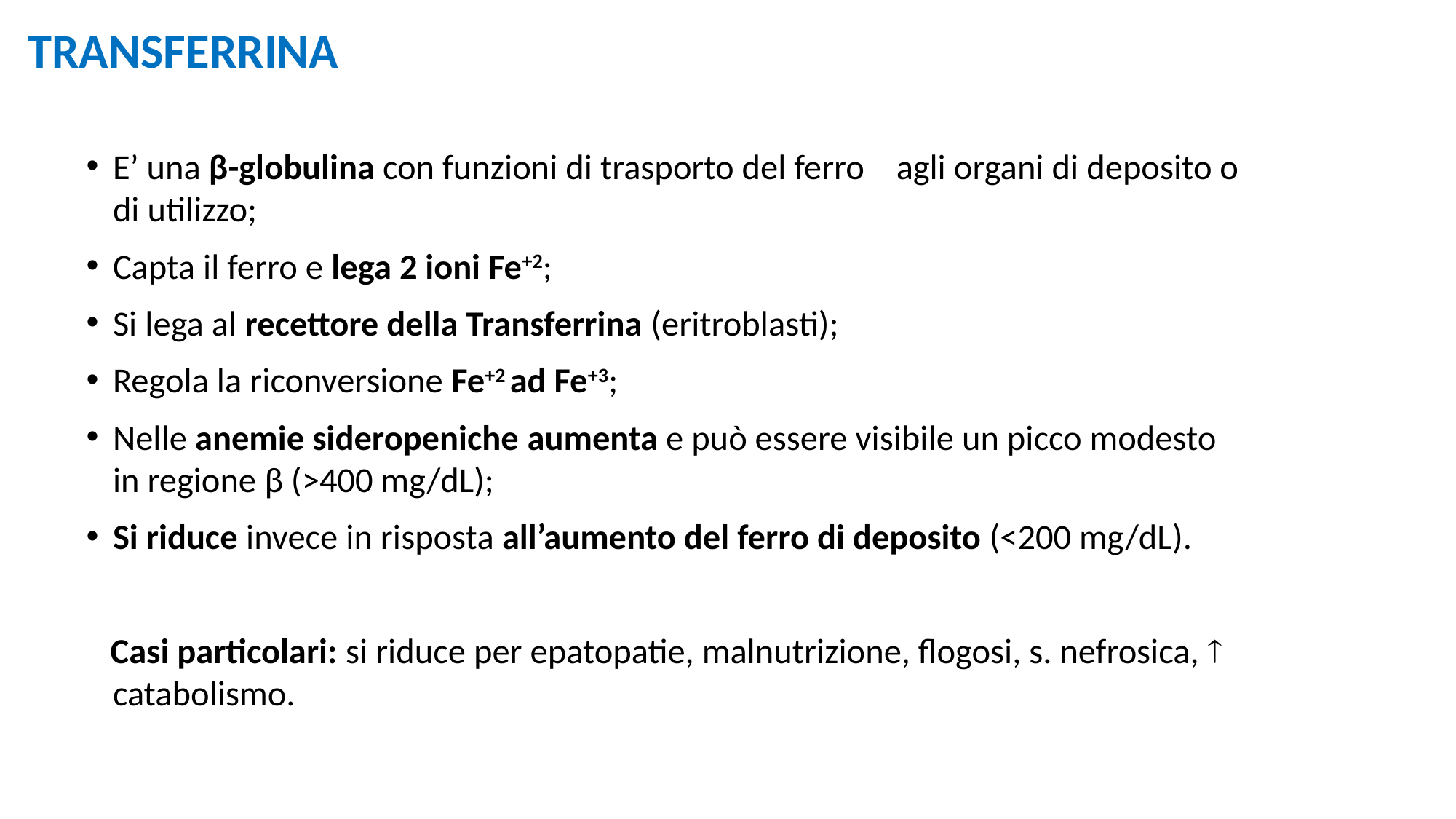

# TRANSFERRINA
E’ una β-globulina con funzioni di trasporto del ferro    agli organi di deposito o di utilizzo;
Capta il ferro e lega 2 ioni Fe+2;
Si lega al recettore della Transferrina (eritroblasti);
Regola la riconversione Fe+2 ad Fe+3;
Nelle anemie sideropeniche aumenta e può essere visibile un picco modesto in regione β (>400 mg/dL);
Si riduce invece in risposta all’aumento del ferro di deposito (<200 mg/dL).

   Casi particolari: si riduce per epatopatie, malnutrizione, flogosi, s. nefrosica, ↑ catabolismo.